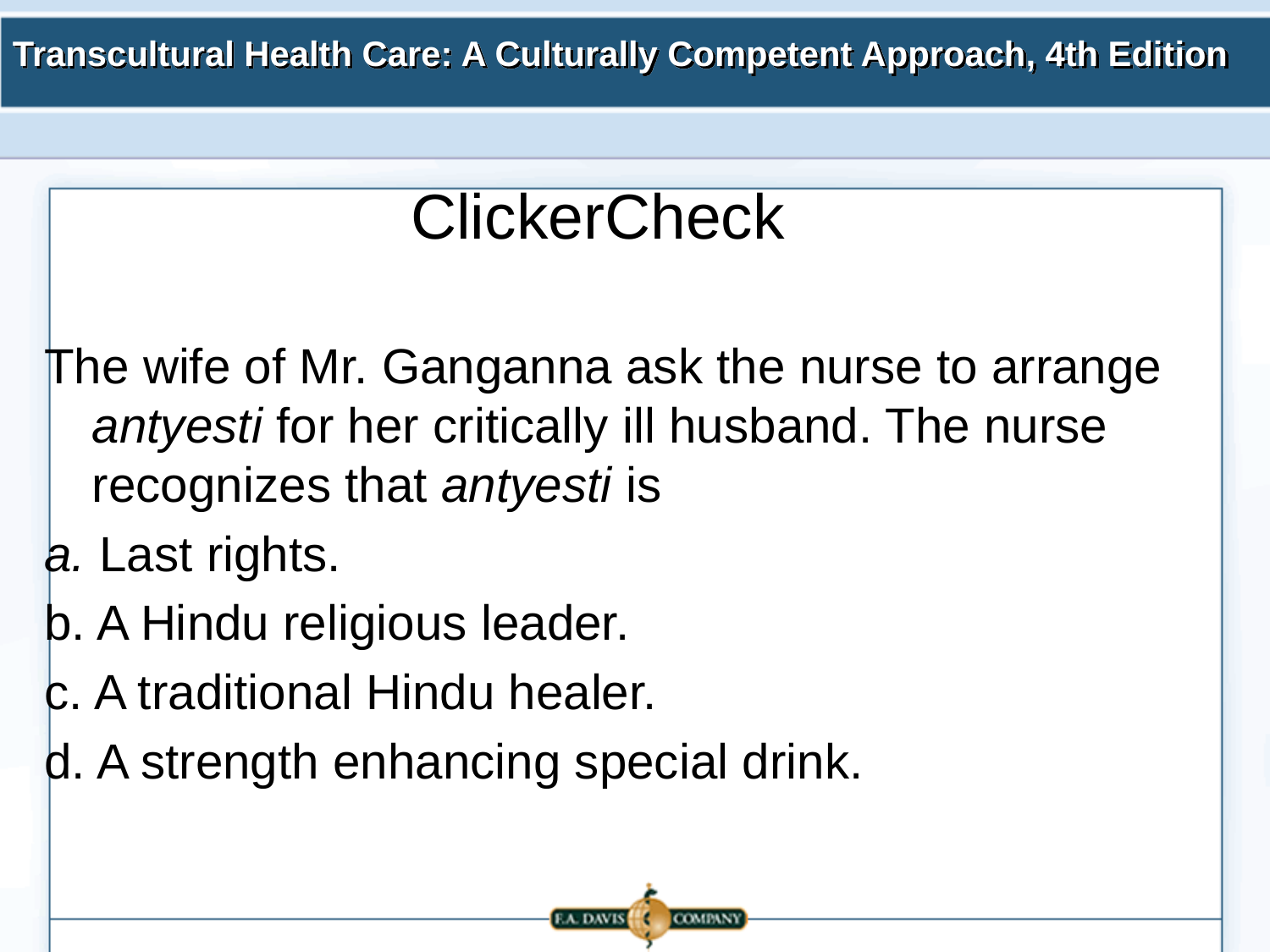

# ClickerCheck
The wife of Mr. Ganganna ask the nurse to arrange antyesti for her critically ill husband. The nurse recognizes that antyesti is
a. Last rights.
b. A Hindu religious leader.
c. A traditional Hindu healer.
d. A strength enhancing special drink.